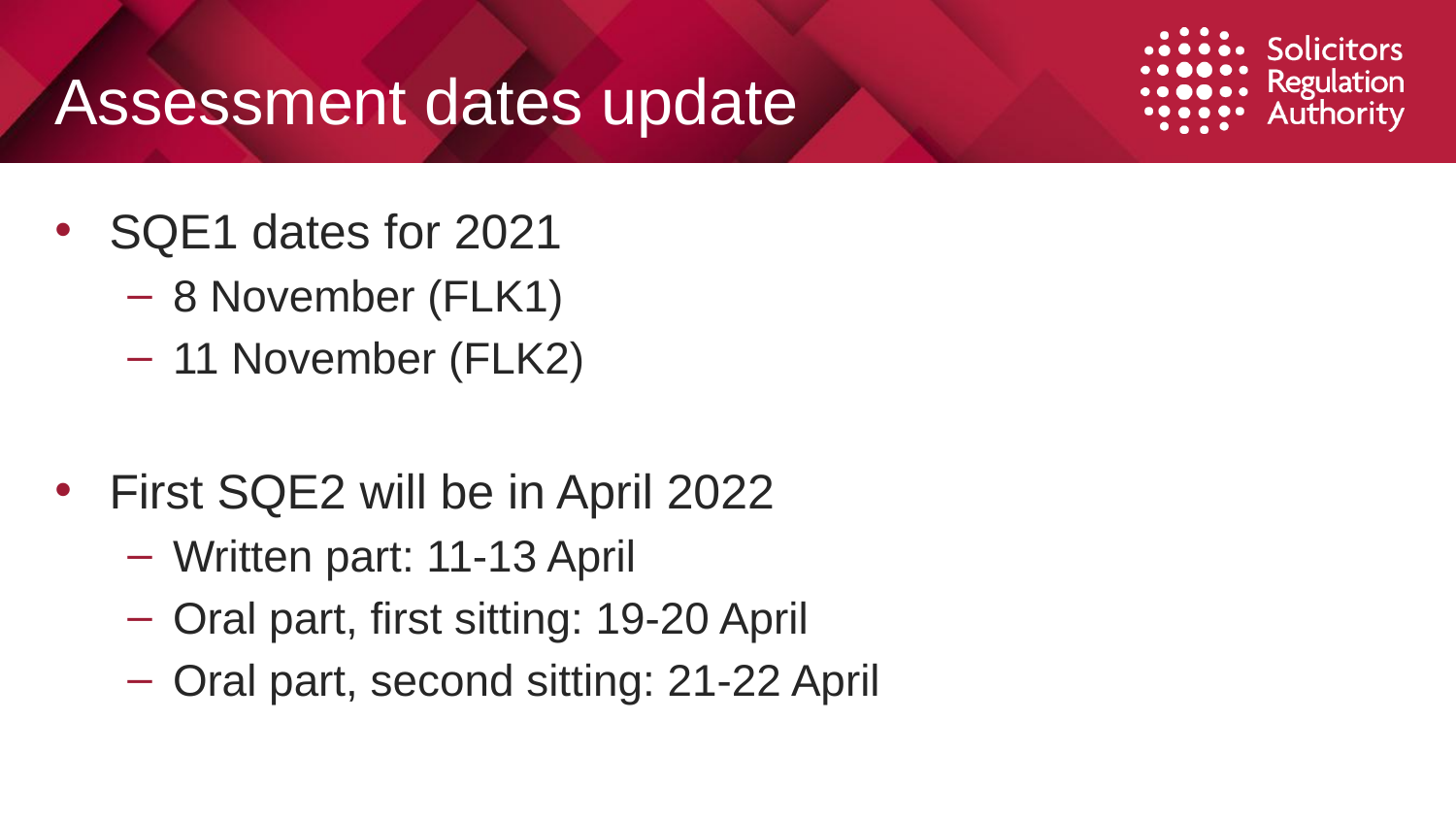

# Assessment dates update
SQE1 dates for 2021
8 November (FLK1)
11 November (FLK2)

First SQE2 will be in April 2022
Written part: 11-13 April
Oral part, first sitting: 19-20 April
Oral part, second sitting: 21-22 April